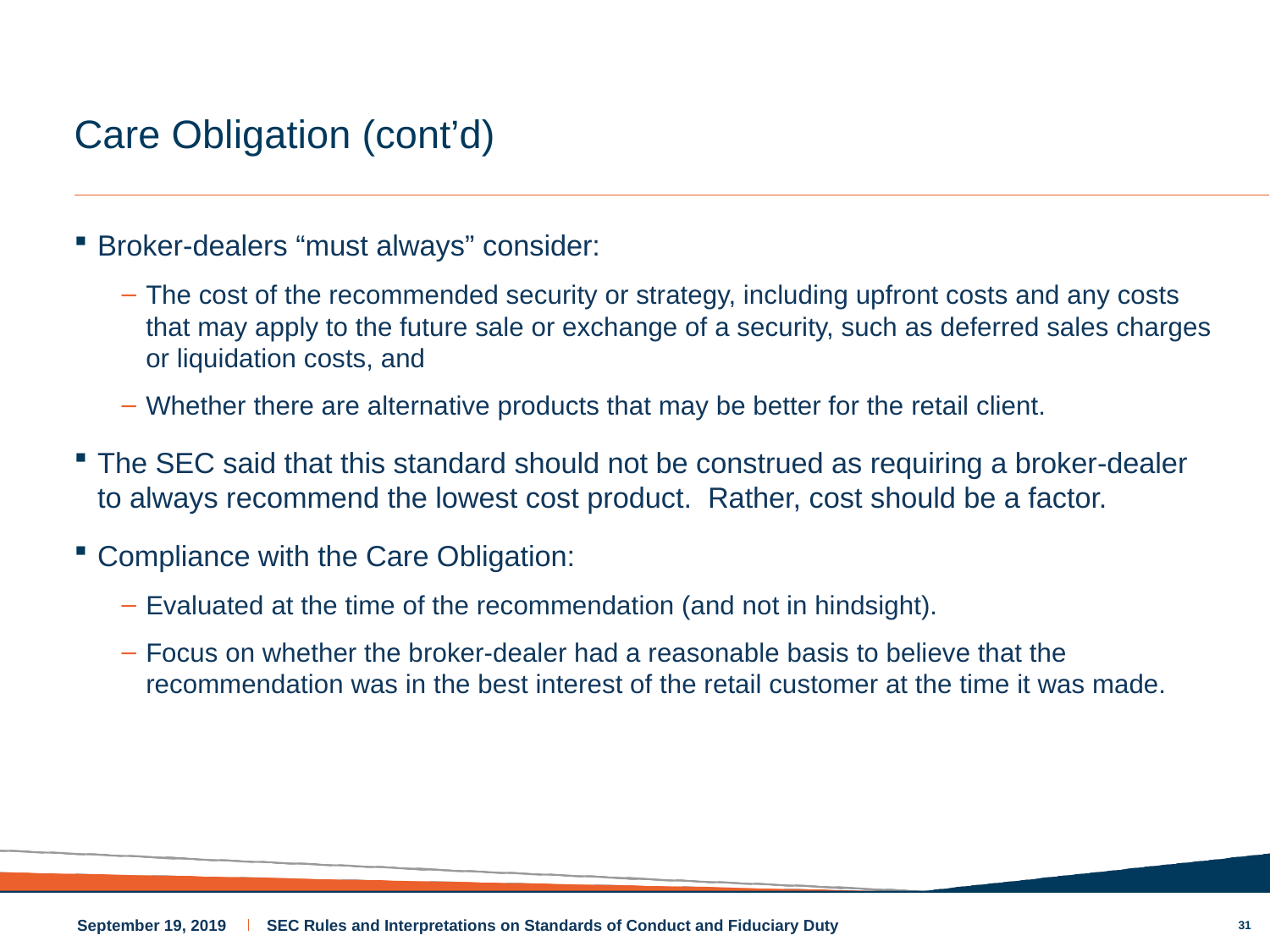

# Care Obligation (cont’d)
Broker-dealers “must always” consider:
The cost of the recommended security or strategy, including upfront costs and any costs that may apply to the future sale or exchange of a security, such as deferred sales charges or liquidation costs, and
Whether there are alternative products that may be better for the retail client.
The SEC said that this standard should not be construed as requiring a broker-dealer to always recommend the lowest cost product.  Rather, cost should be a factor.
Compliance with the Care Obligation:
Evaluated at the time of the recommendation (and not in hindsight).
Focus on whether the broker-dealer had a reasonable basis to believe that the recommendation was in the best interest of the retail customer at the time it was made.

31
September 19, 2019
SEC Rules and Interpretations on Standards of Conduct and Fiduciary Duty